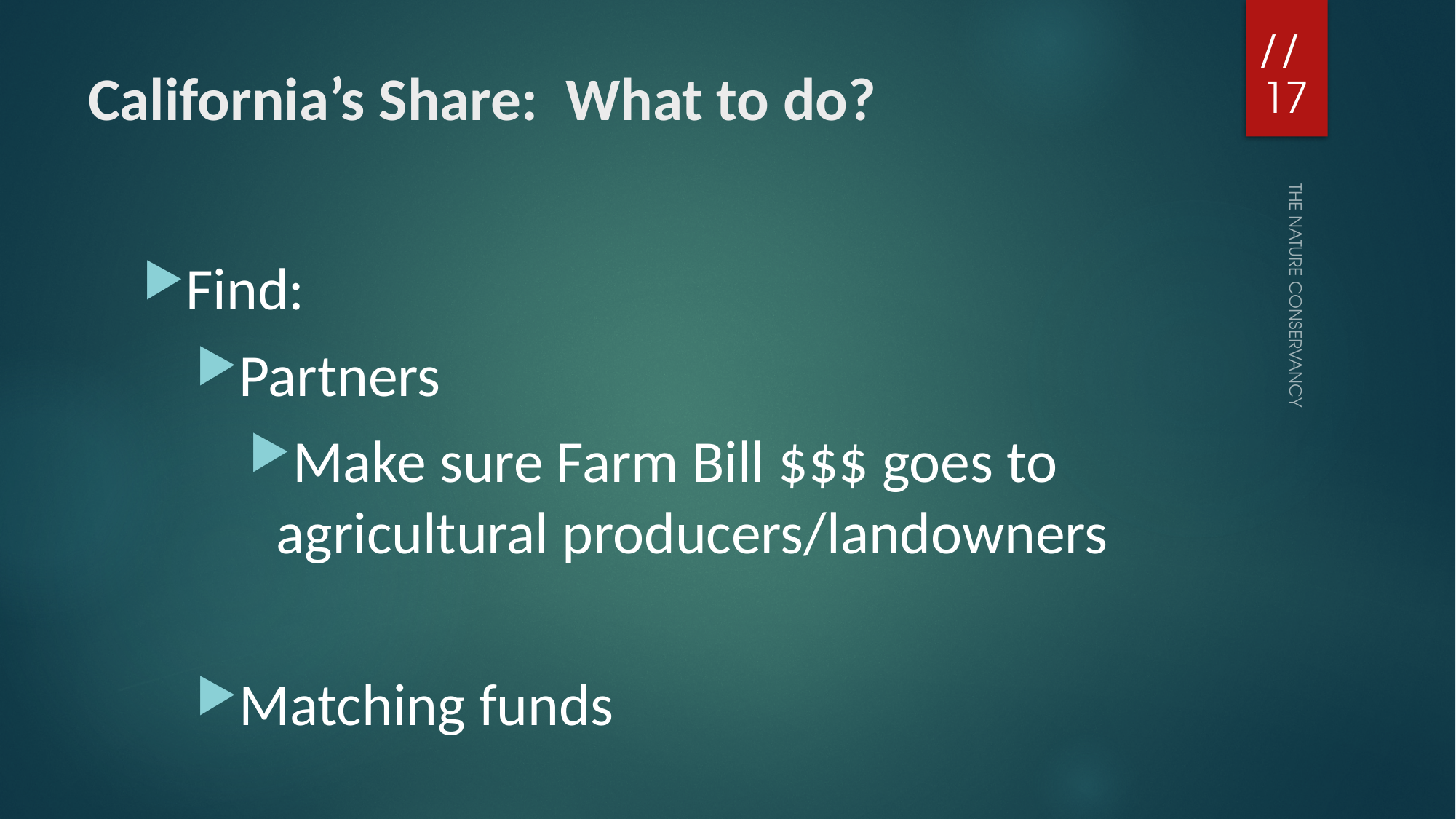

// 17
# California’s Share:  What to do?
Find:
Partners
Make sure Farm Bill $$$ goes to agricultural producers/landowners

Matching funds
THE NATURE CONSERVANCY